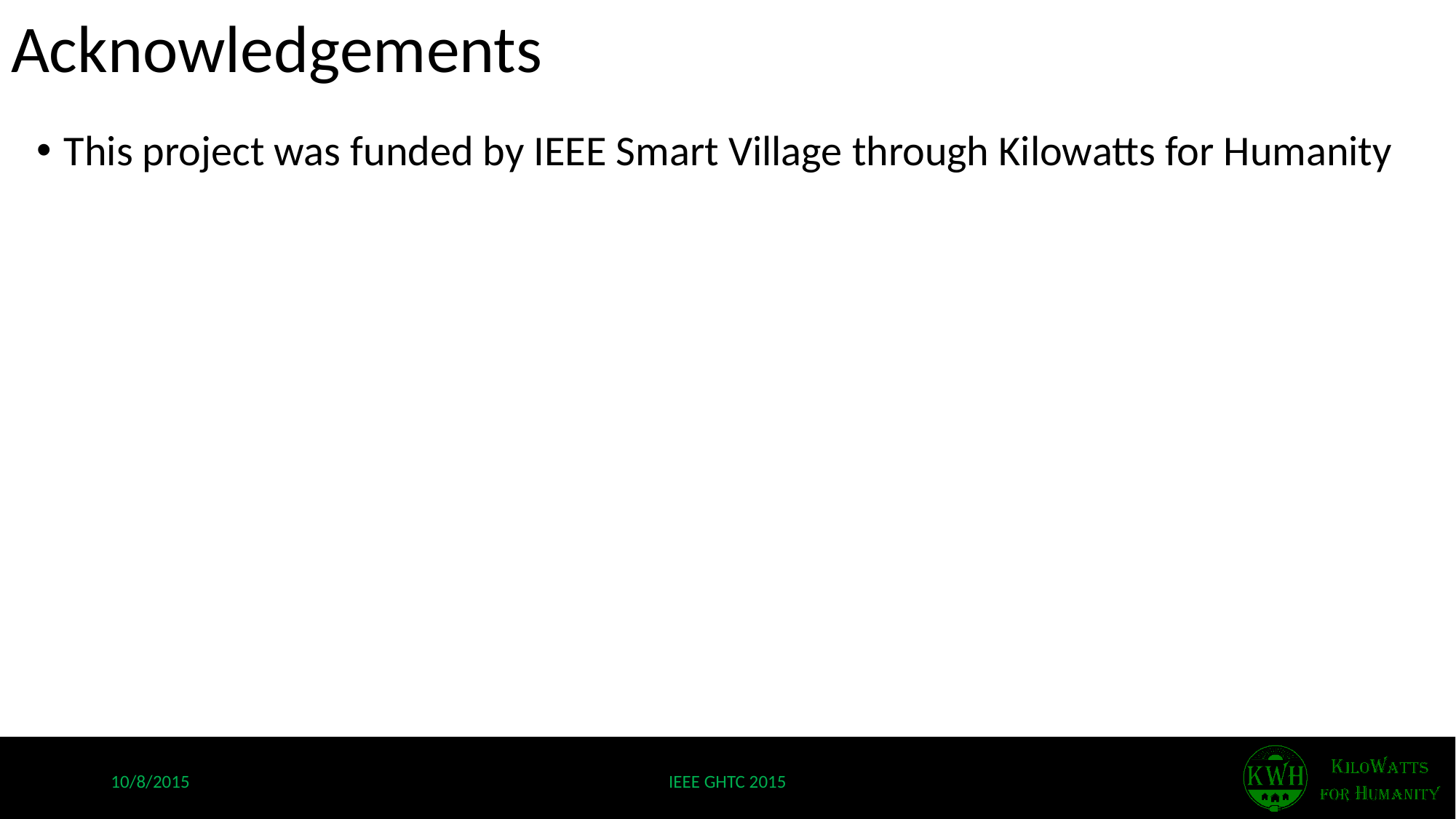

# Acknowledgements
This project was funded by IEEE Smart Village through Kilowatts for Humanity
10/8/2015
IEEE GHTC 2015